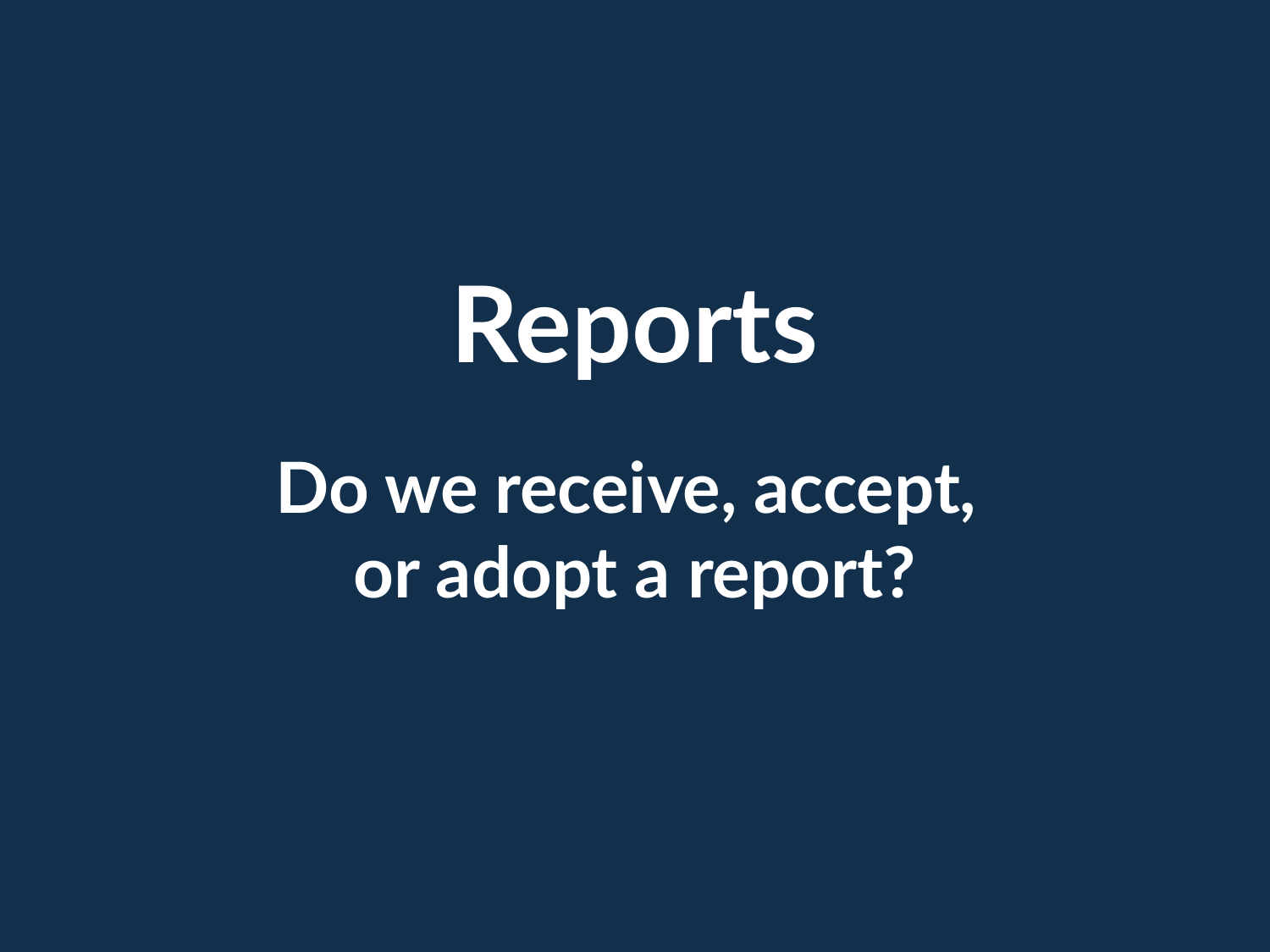

# Reports Do we receive, accept, or adopt a report?